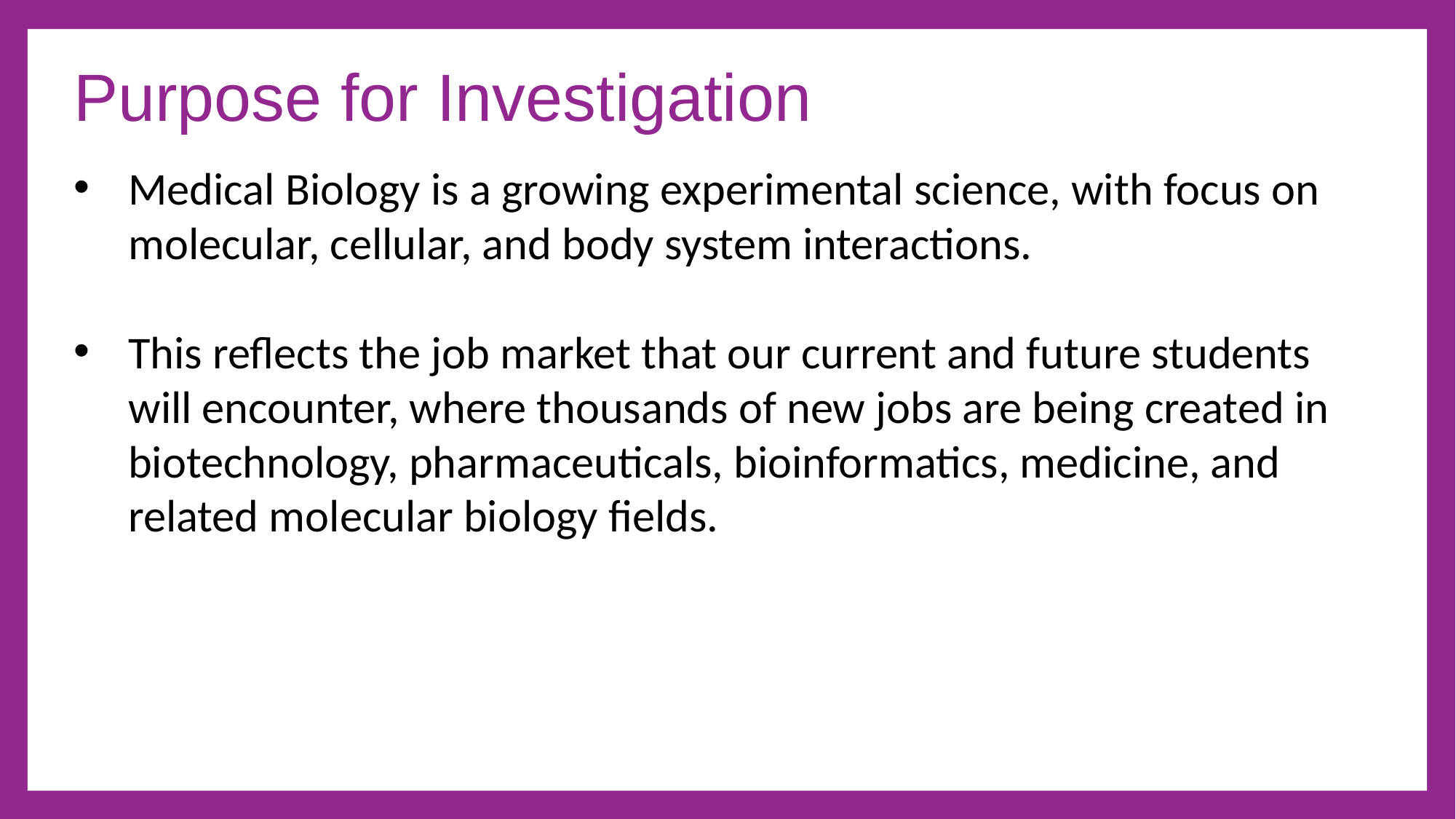

# Purpose for Investigation
Medical Biology is a growing experimental science, with focus on molecular, cellular, and body system interactions.

This reflects the job market that our current and future students will encounter, where thousands of new jobs are being created in biotechnology, pharmaceuticals, bioinformatics, medicine, and related molecular biology fields.